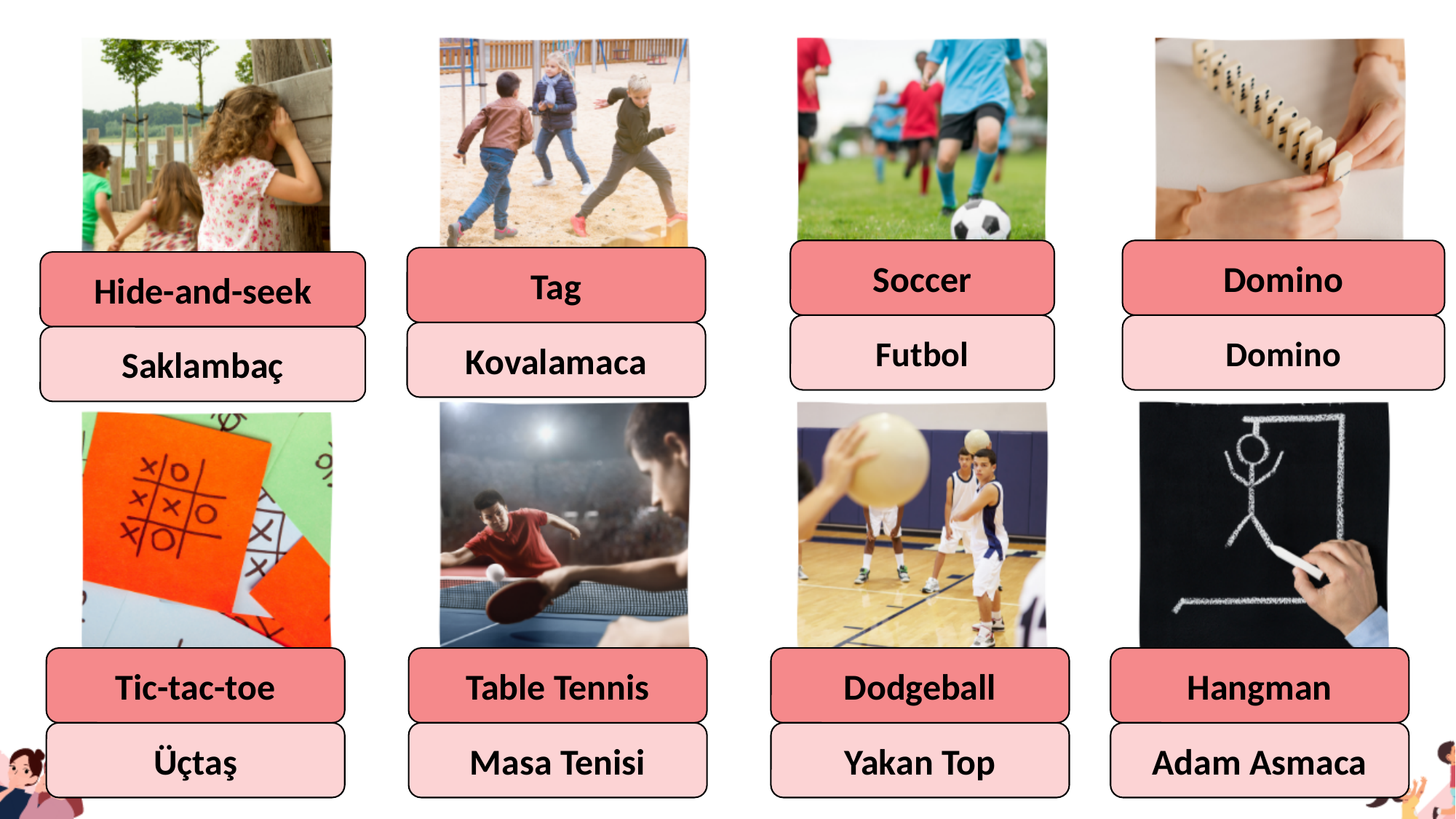

Soccer
Domino
Tag
Hide-and-seek
Futbol
Domino
Kovalamaca
Saklambaç
Tic-tac-toe
Table Tennis
Dodgeball
Hangman
Üçtaş
Masa Tenisi
Yakan Top
Adam Asmaca